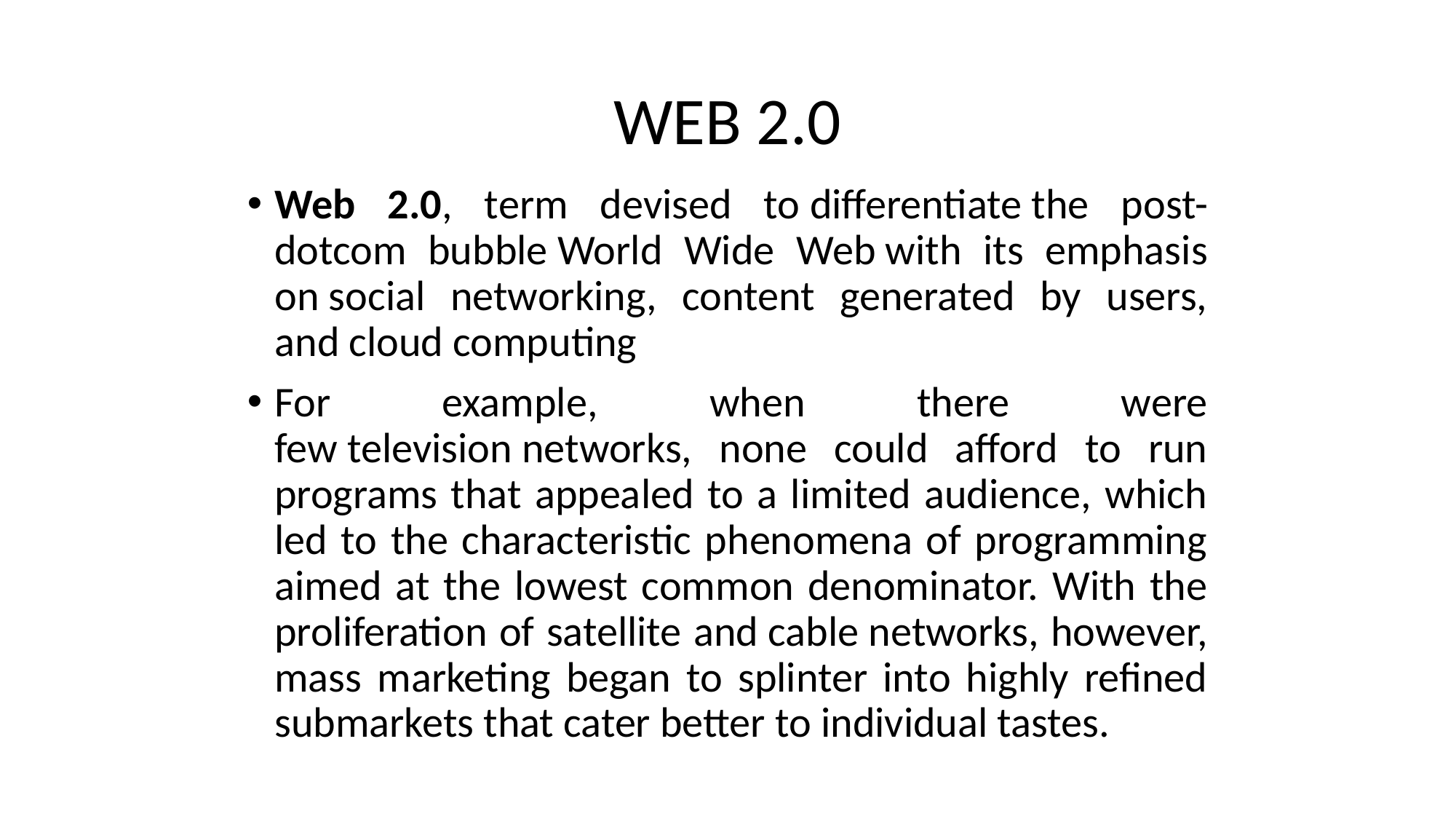

# WEB 2.0
Web 2.0, term devised to differentiate the post-dotcom bubble World Wide Web with its emphasis on social networking, content generated by users, and cloud computing
For example, when there were few television networks, none could afford to run programs that appealed to a limited audience, which led to the characteristic phenomena of programming aimed at the lowest common denominator. With the proliferation of satellite and cable networks, however, mass marketing began to splinter into highly refined submarkets that cater better to individual tastes.